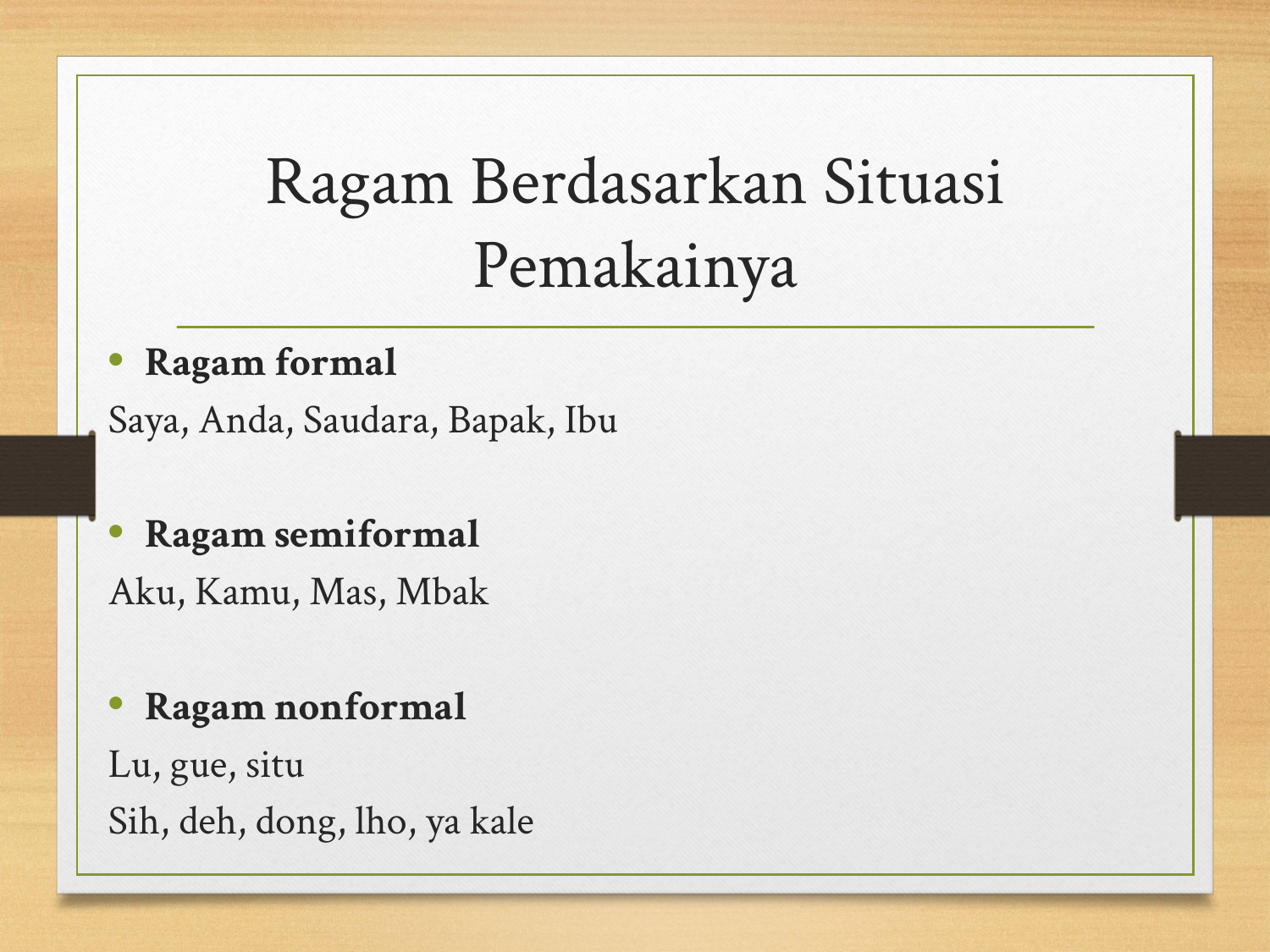

# Ragam Berdasarkan Situasi Pemakainya
Ragam formal
Saya, Anda, Saudara, Bapak, Ibu

Ragam semiformal
Aku, Kamu, Mas, Mbak

Ragam nonformal
Lu, gue, situ
Sih, deh, dong, lho, ya kale